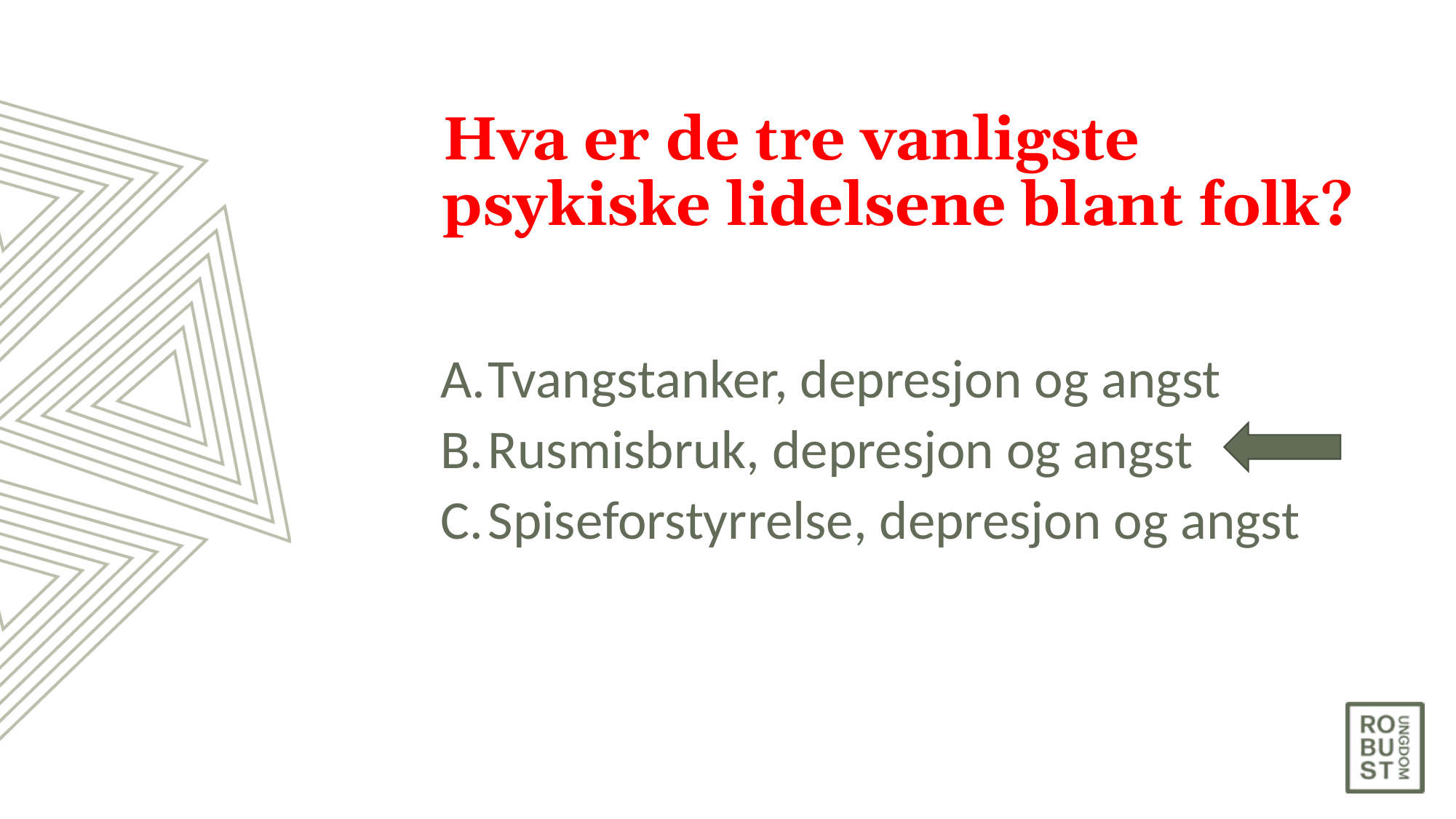

# Hva er de tre vanligste psykiske lidelsene blant folk?
Tvangstanker, depresjon og angst
Rusmisbruk, depresjon og angst
Spiseforstyrrelse, depresjon og angst